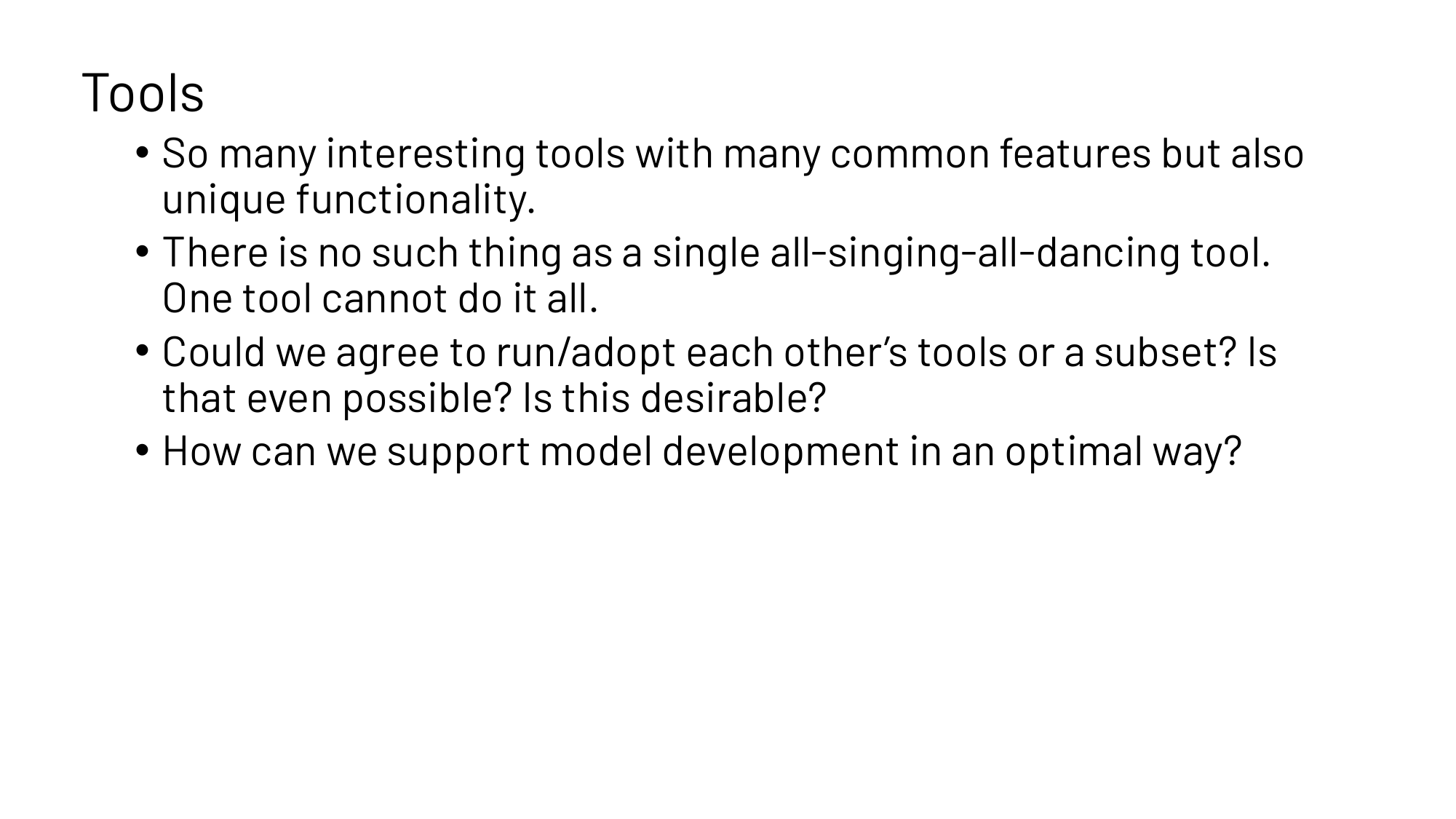

Tools
So many interesting tools with many common features but also unique functionality.
There is no such thing as a single all-singing-all-dancing tool. One tool cannot do it all.
Could we agree to run/adopt each other’s tools or a subset? Is that even possible? Is this desirable?
How can we support model development in an optimal way?